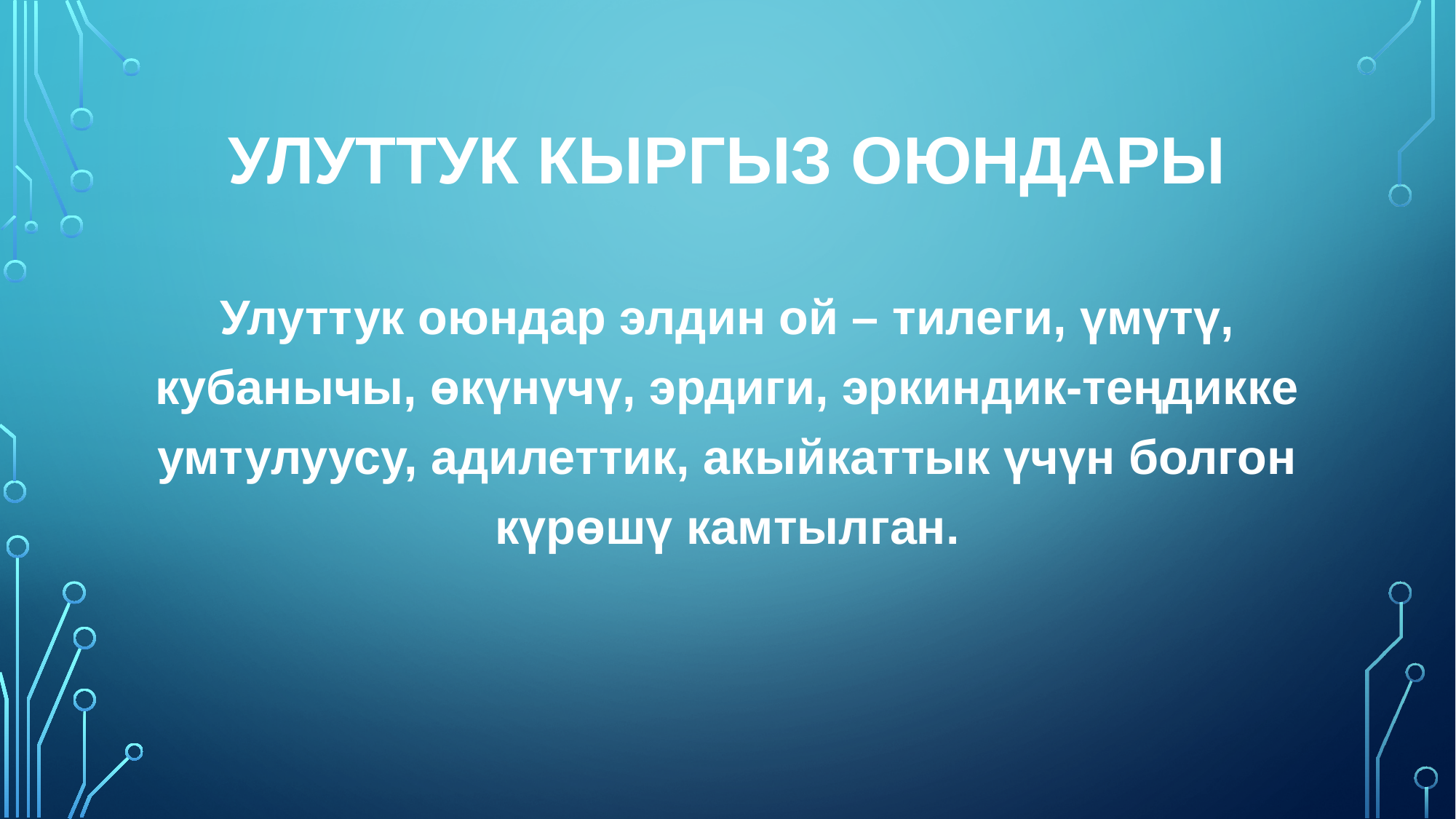

# Улуттук кыргыз оюндары
Улуттук оюндар элдин ой – тилеги, үмүтү, кубанычы, өкүнүчү, эрдиги, эркиндик-теңдикке умтулуусу, адилеттик, акыйкаттык үчүн болгон күрөшү камтылган.